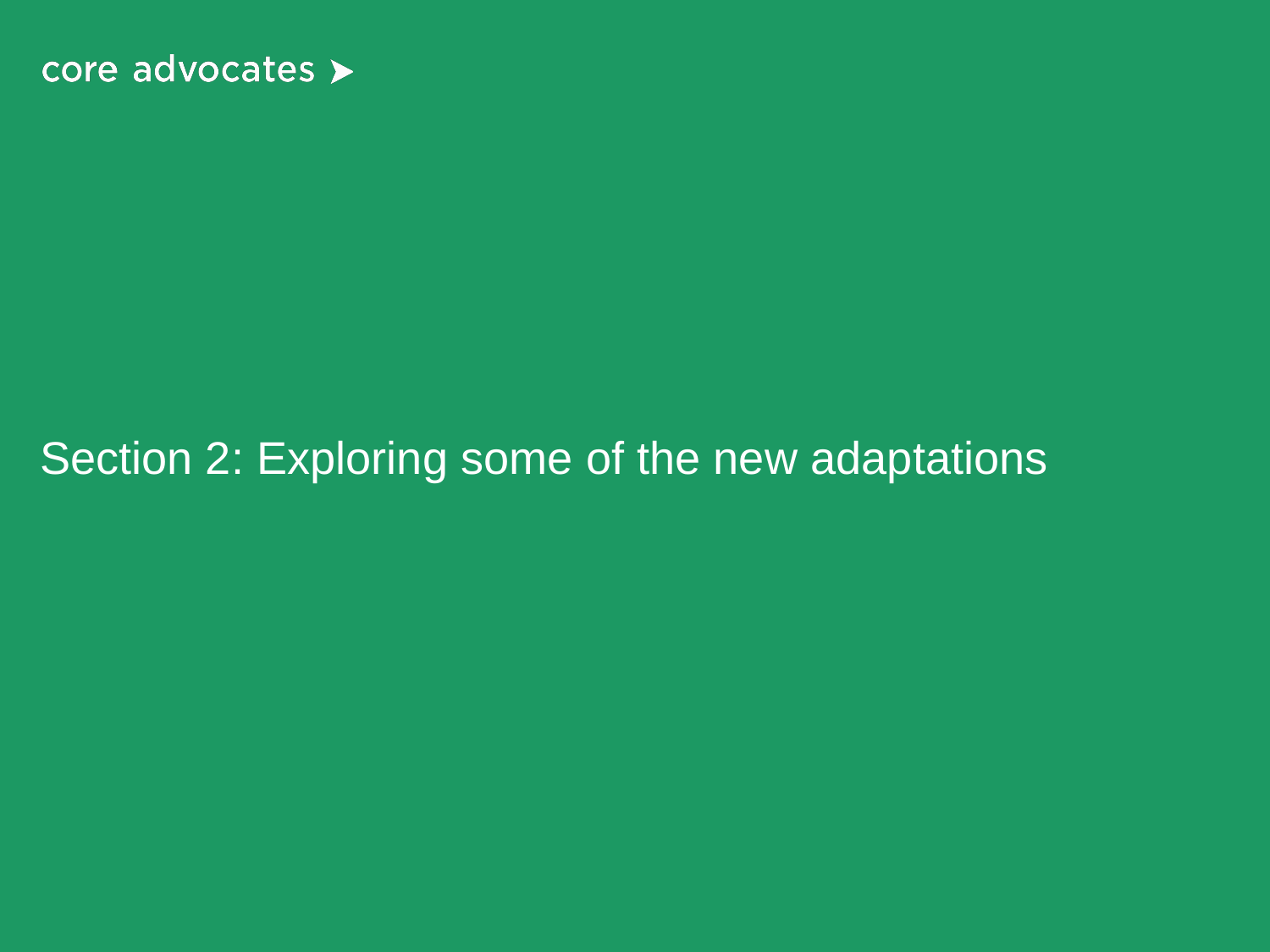

# Section 2: Exploring some of the new adaptations